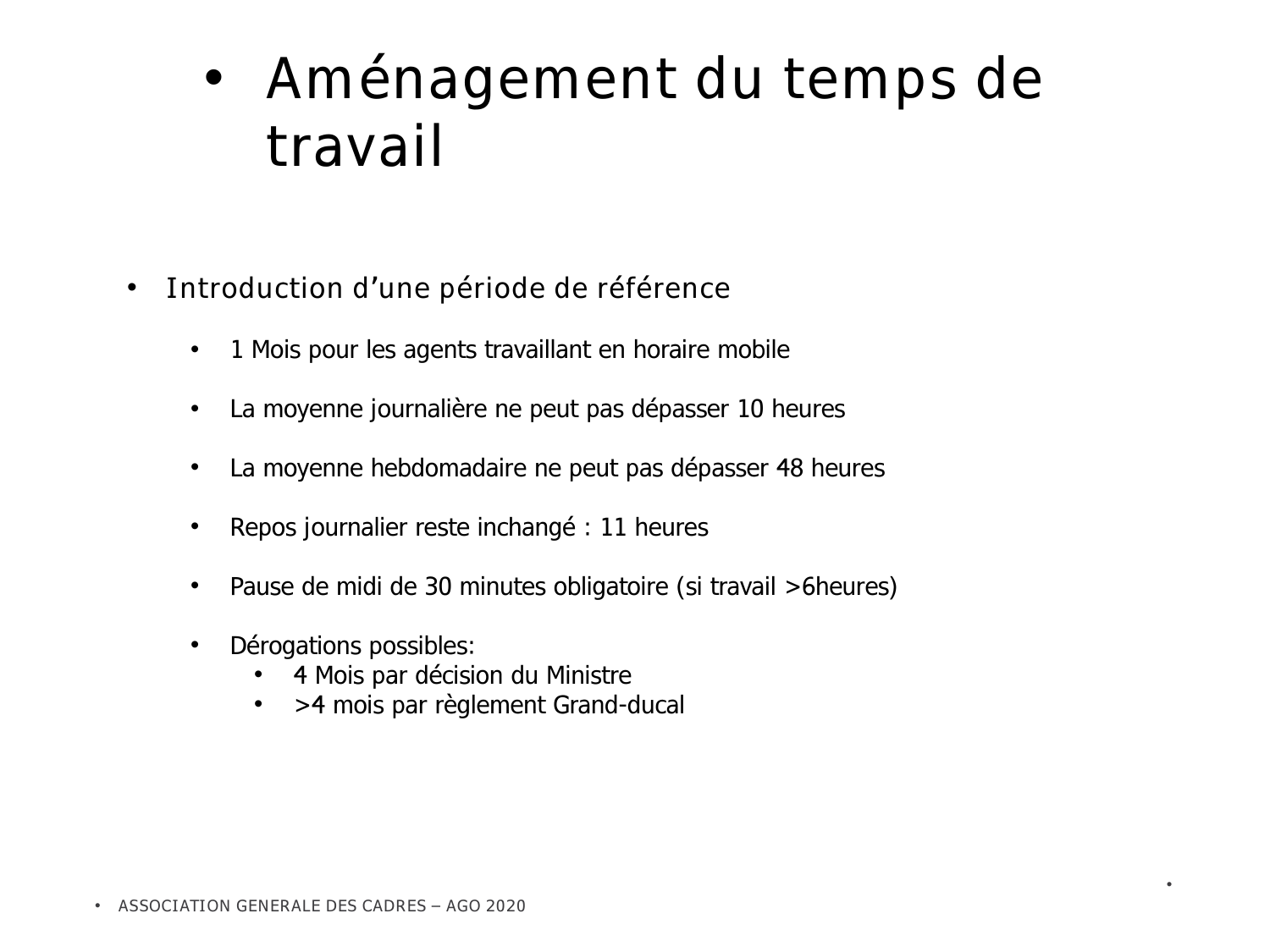

Aménagement du temps de travail
Introduction d’une période de référence

1 Mois pour les agents travaillant en horaire mobile

La moyenne journalière ne peut pas dépasser 10 heures

La moyenne hebdomadaire ne peut pas dépasser 48 heures

Repos journalier reste inchangé : 11 heures

Pause de midi de 30 minutes obligatoire (si travail >6heures)

Dérogations possibles:
4 Mois par décision du Ministre
>4 mois par règlement Grand-ducal

ASSOCIATION GENERALE DES CADRES – AGO 2020

11/03/2020